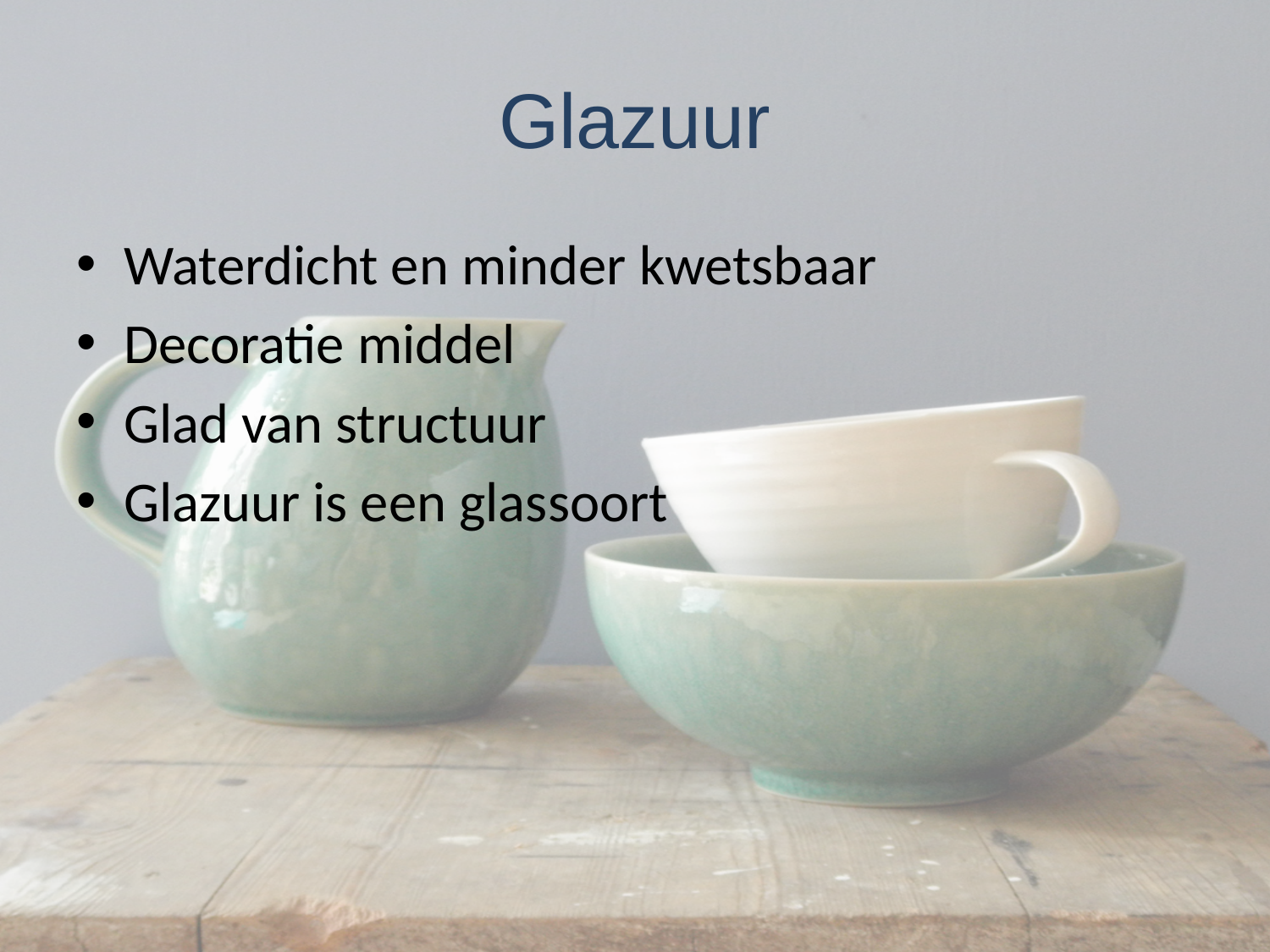

# Glazuur
Waterdicht en minder kwetsbaar
Decoratie middel
Glad van structuur
Glazuur is een glassoort